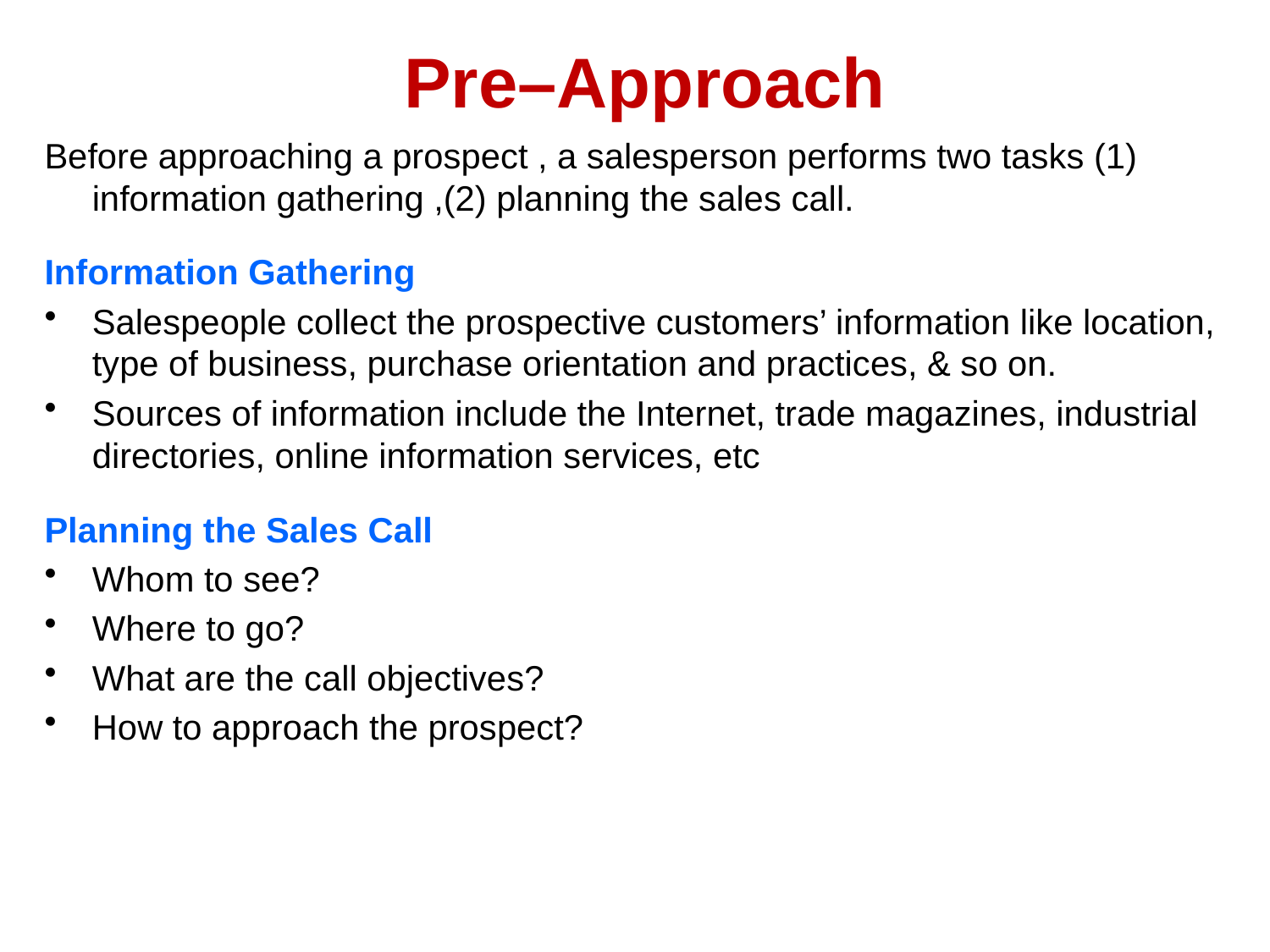

# Pre–Approach
Before approaching a prospect , a salesperson performs two tasks (1) information gathering ,(2) planning the sales call.
Information Gathering
Salespeople collect the prospective customers’ information like location, type of business, purchase orientation and practices, & so on.
Sources of information include the Internet, trade magazines, industrial directories, online information services, etc
Planning the Sales Call
Whom to see?
Where to go?
What are the call objectives?
How to approach the prospect?